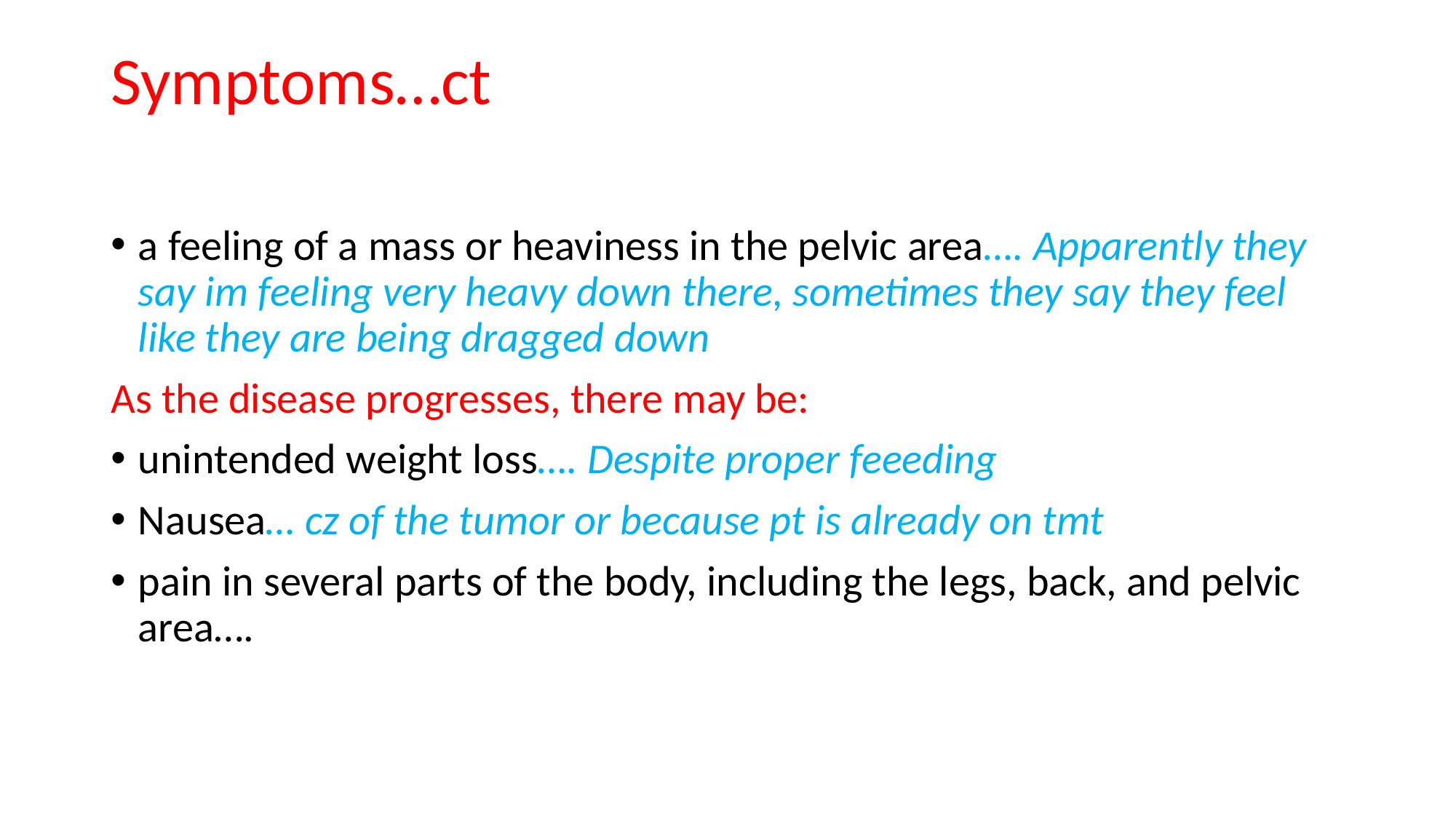

# Symptoms…ct
a feeling of a mass or heaviness in the pelvic area…. Apparently they say im feeling very heavy down there, sometimes they say they feel like they are being dragged down
As the disease progresses, there may be:
unintended weight loss…. Despite proper feeeding
Nausea… cz of the tumor or because pt is already on tmt
pain in several parts of the body, including the legs, back, and pelvic area….